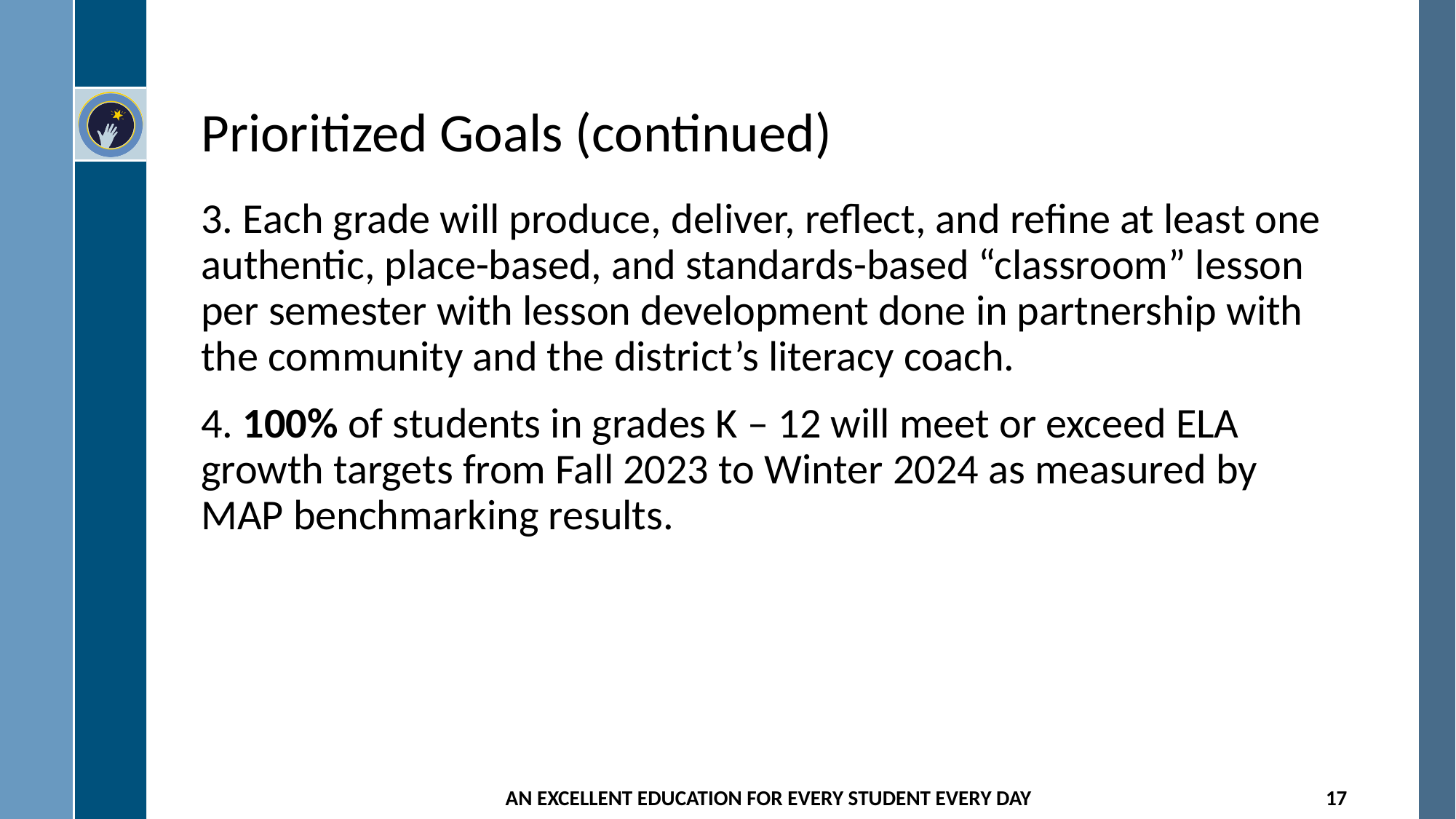

# Prioritized Goals (continued)
3. Each grade will produce, deliver, reflect, and refine at least one authentic, place-based, and standards-based “classroom” lesson per semester with lesson development done in partnership with the community and the district’s literacy coach.
4. 100% of students in grades K – 12 will meet or exceed ELA growth targets from Fall 2023 to Winter 2024 as measured by MAP benchmarking results.
AN EXCELLENT EDUCATION FOR EVERY STUDENT EVERY DAY
17